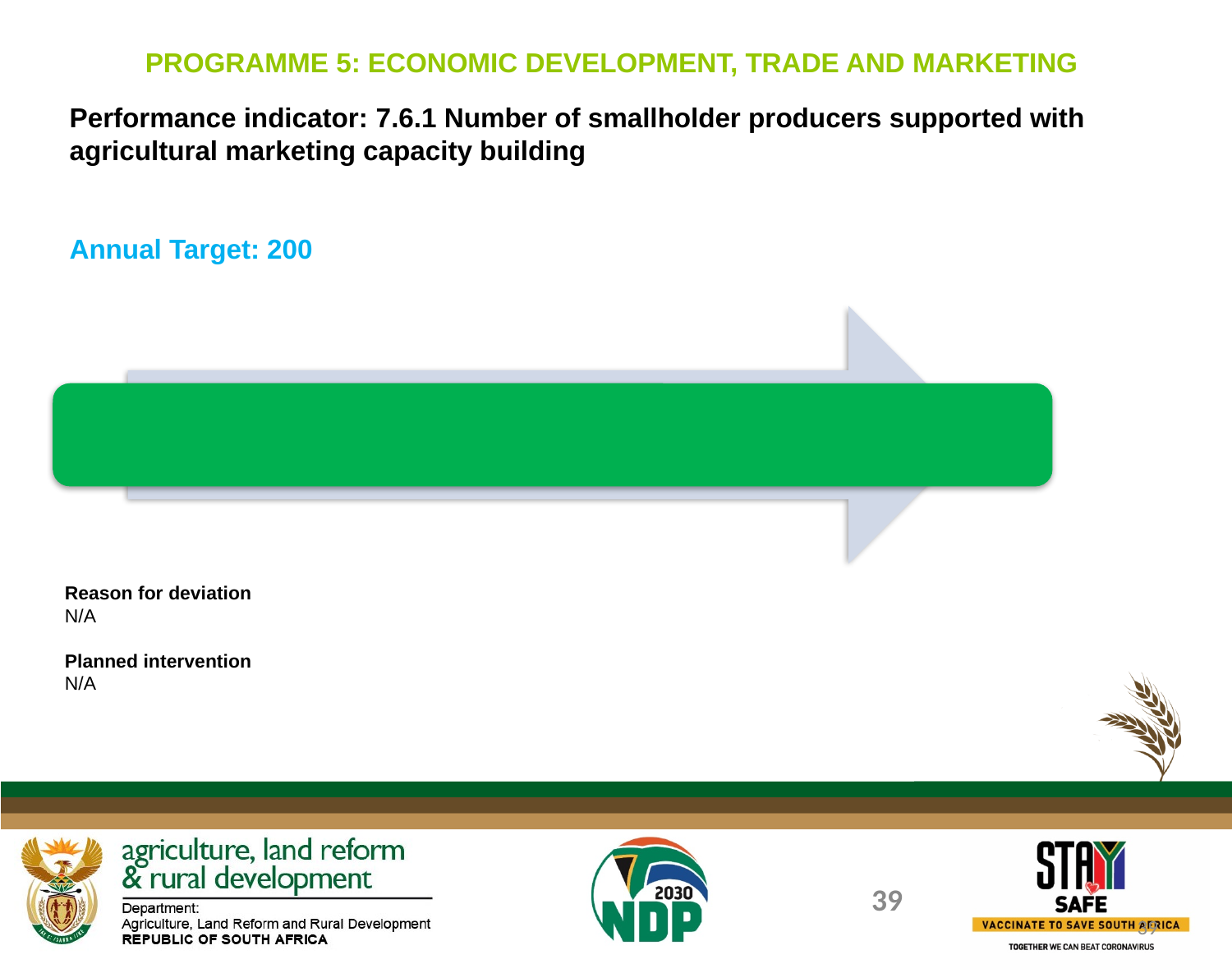

PROGRAMME 5: ECONOMIC DEVELOPMENT, TRADE AND MARKETING

Performance indicator: 7.6.1 Number of smallholder producers supported with agricultural marketing capacity building

Annual Target: 200

Reason for deviation
N/A

Planned intervention
N/A

39
39